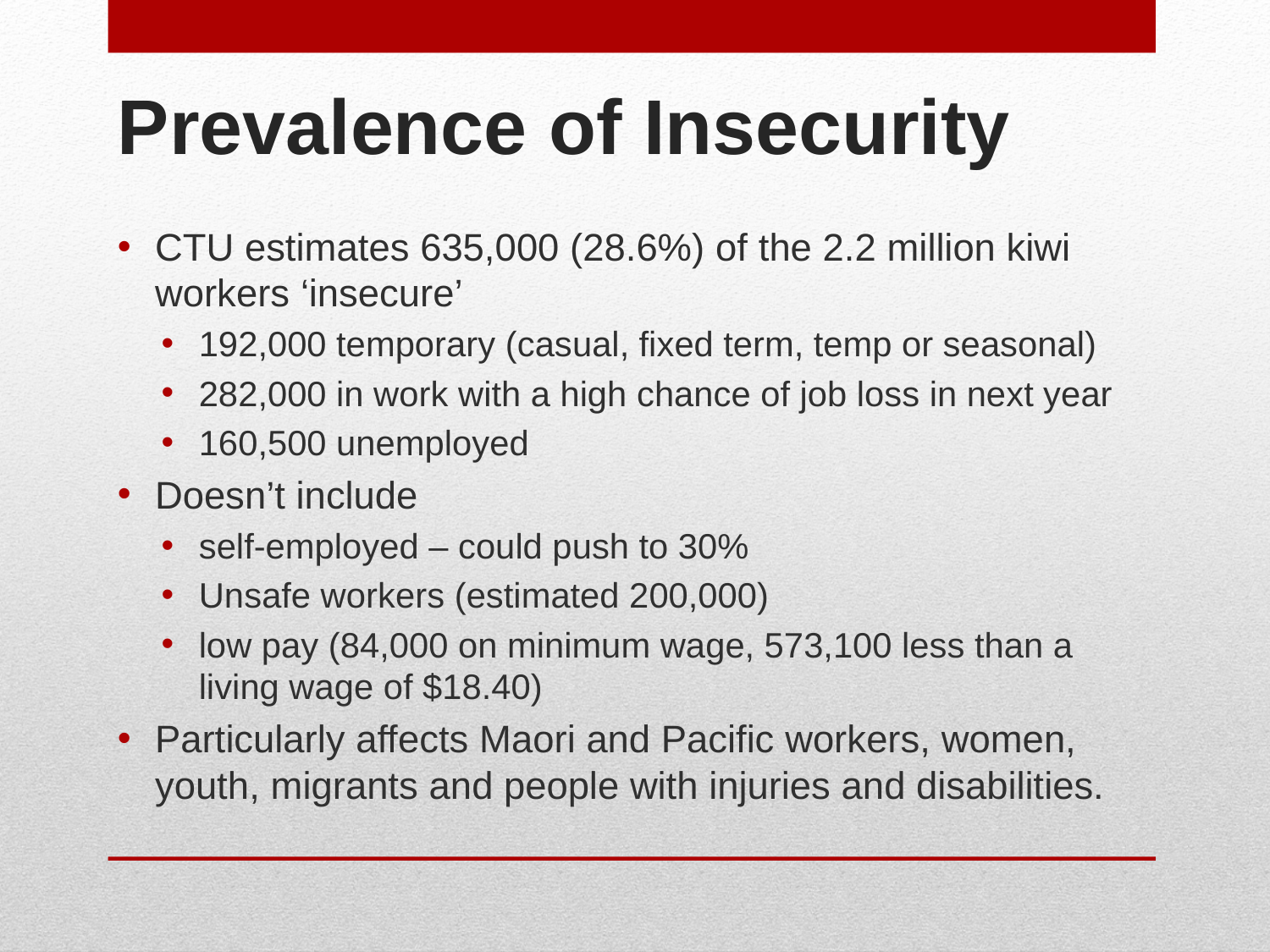

# Prevalence of Insecurity
CTU estimates 635,000 (28.6%) of the 2.2 million kiwi workers ‘insecure’
192,000 temporary (casual, fixed term, temp or seasonal)
282,000 in work with a high chance of job loss in next year
160,500 unemployed
Doesn’t include
self-employed – could push to 30%
Unsafe workers (estimated 200,000)
low pay (84,000 on minimum wage, 573,100 less than a living wage of $18.40)
Particularly affects Maori and Pacific workers, women, youth, migrants and people with injuries and disabilities.